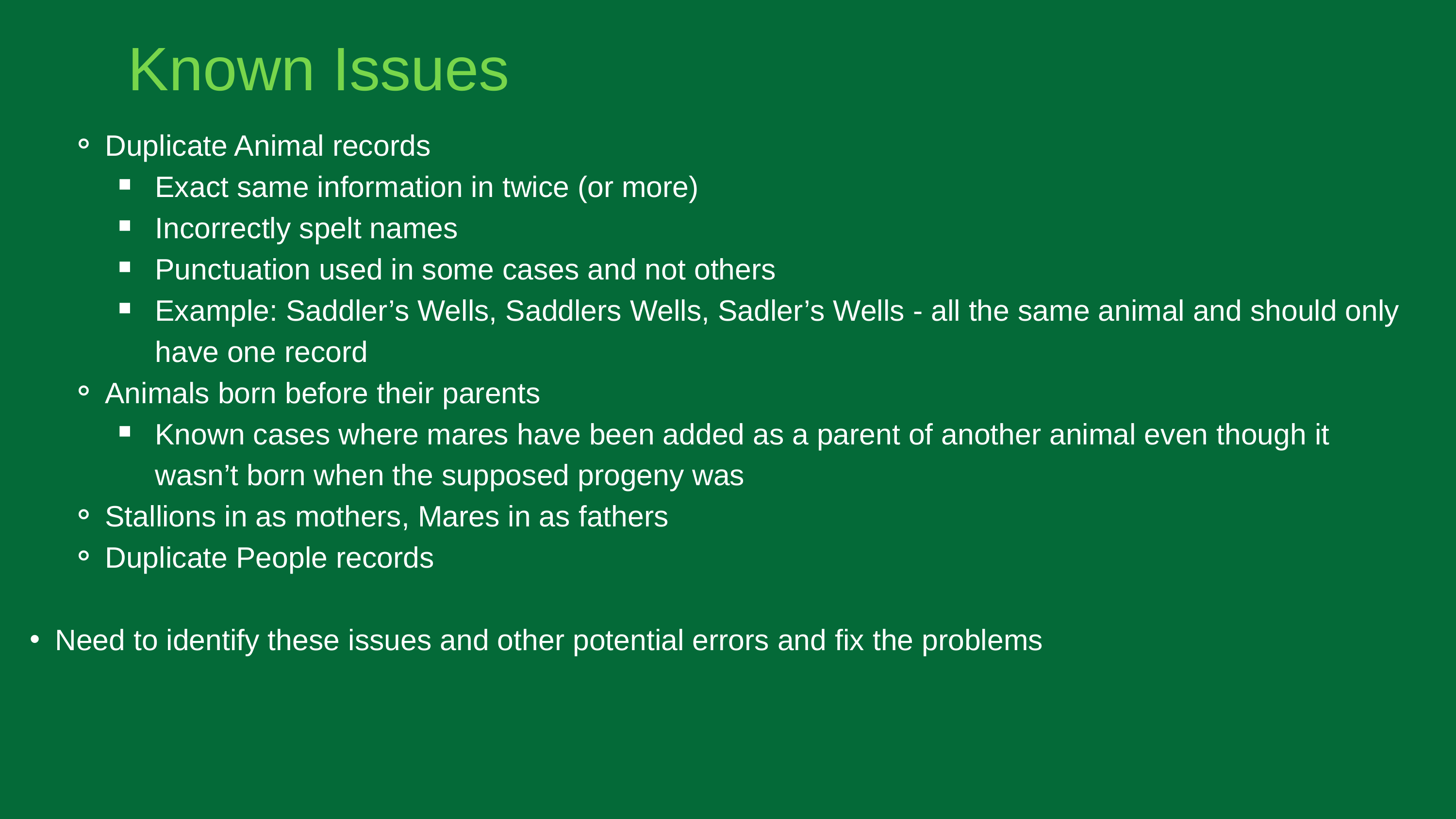

Known Issues
Duplicate Animal records
Exact same information in twice (or more)
Incorrectly spelt names
Punctuation used in some cases and not others
Example: Saddler’s Wells, Saddlers Wells, Sadler’s Wells - all the same animal and should only have one record
Animals born before their parents
Known cases where mares have been added as a parent of another animal even though it wasn’t born when the supposed progeny was
Stallions in as mothers, Mares in as fathers
Duplicate People records

Need to identify these issues and other potential errors and fix the problems